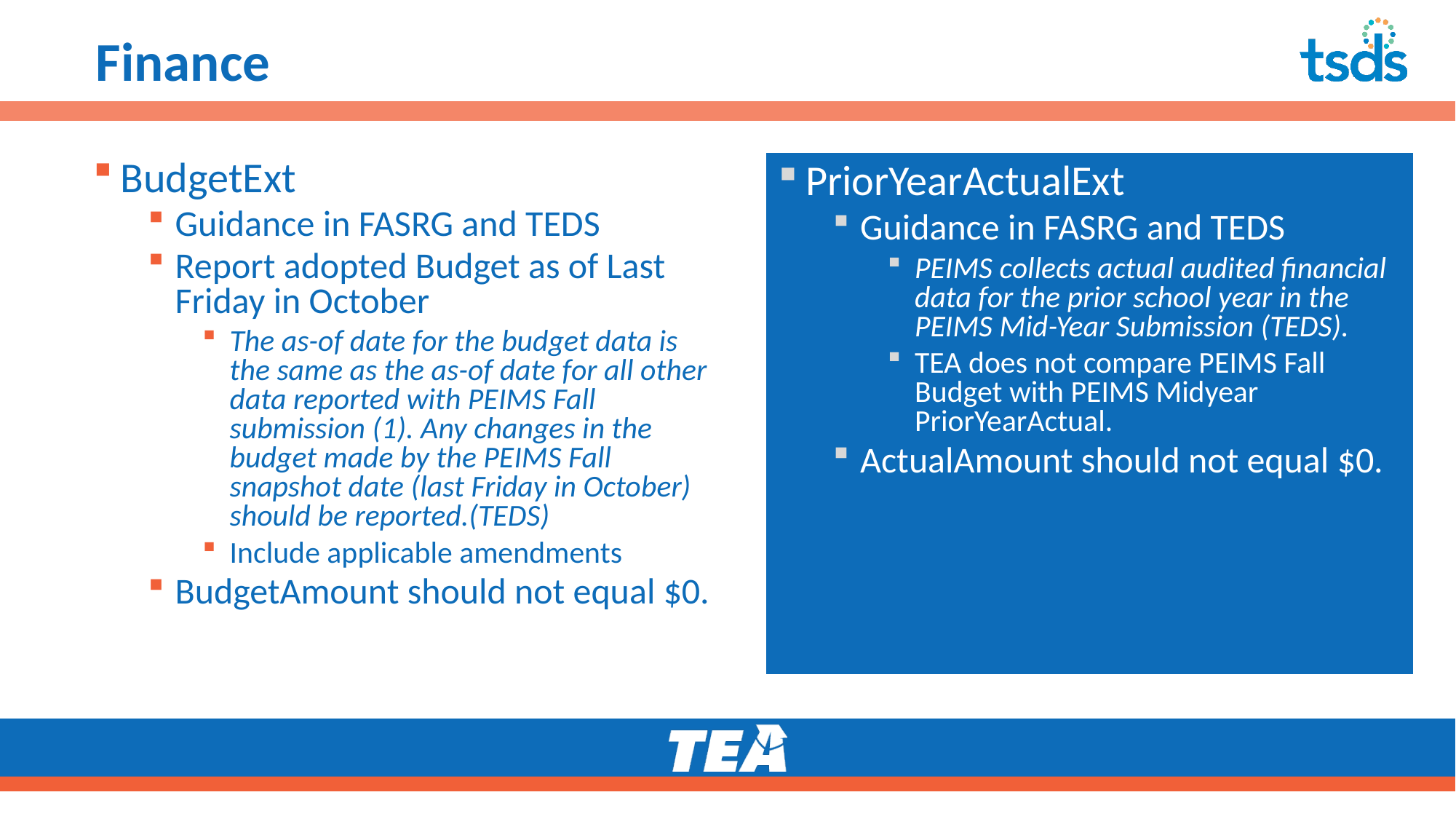

# Finance

PriorYearActualExt
Guidance in FASRG and TEDS
PEIMS collects actual audited financial data for the prior school year in the PEIMS Mid-Year Submission (TEDS).
TEA does not compare PEIMS Fall Budget with PEIMS Midyear PriorYearActual.
ActualAmount should not equal $0.

BudgetExt
Guidance in FASRG and TEDS
Report adopted Budget as of Last Friday in October
The as-of date for the budget data is the same as the as-of date for all other data reported with PEIMS Fall submission (1). Any changes in the budget made by the PEIMS Fall snapshot date (last Friday in October) should be reported.(TEDS)
Include applicable amendments
BudgetAmount should not equal $0.